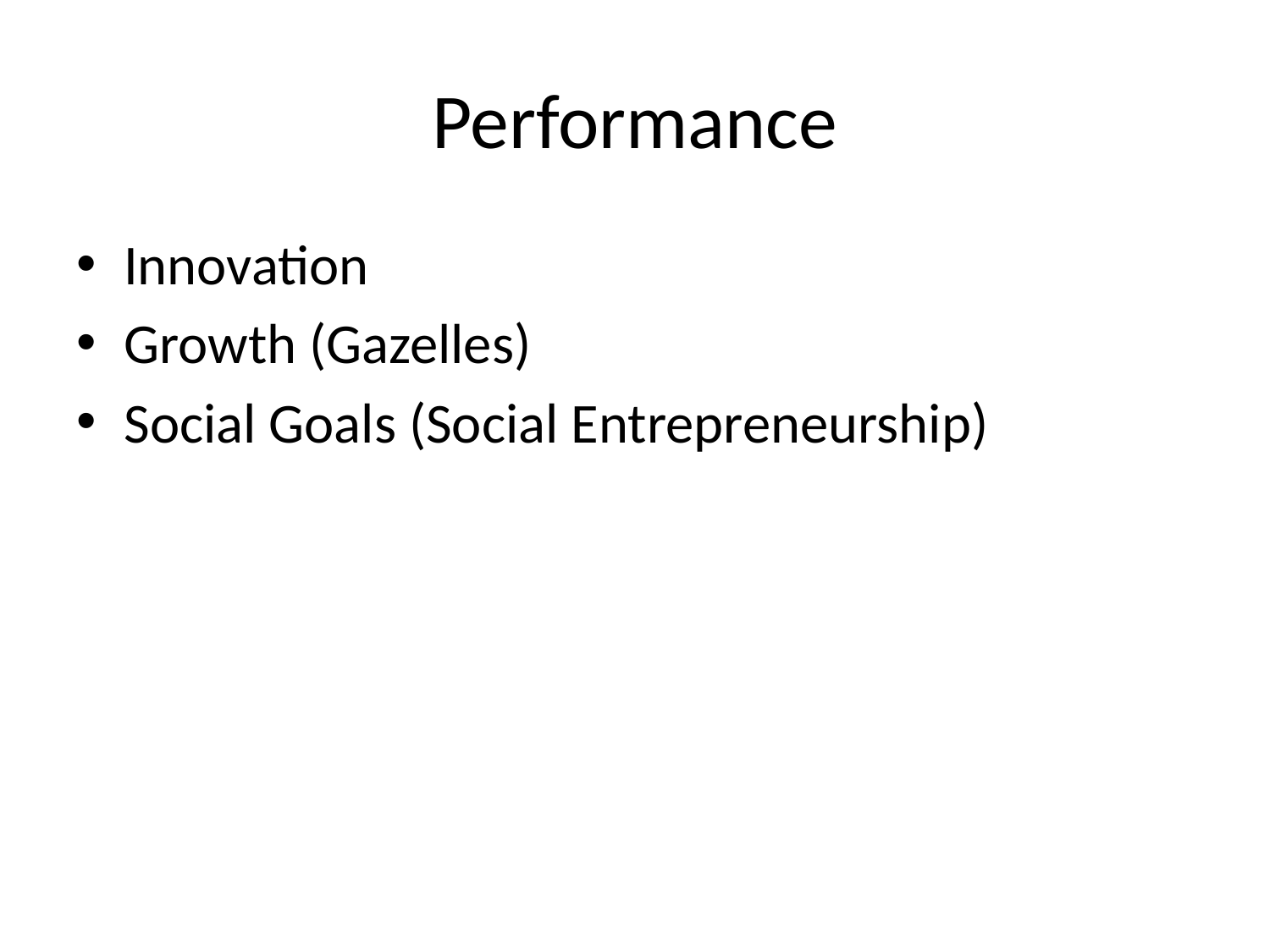

# Performance
Innovation
Growth (Gazelles)
Social Goals (Social Entrepreneurship)